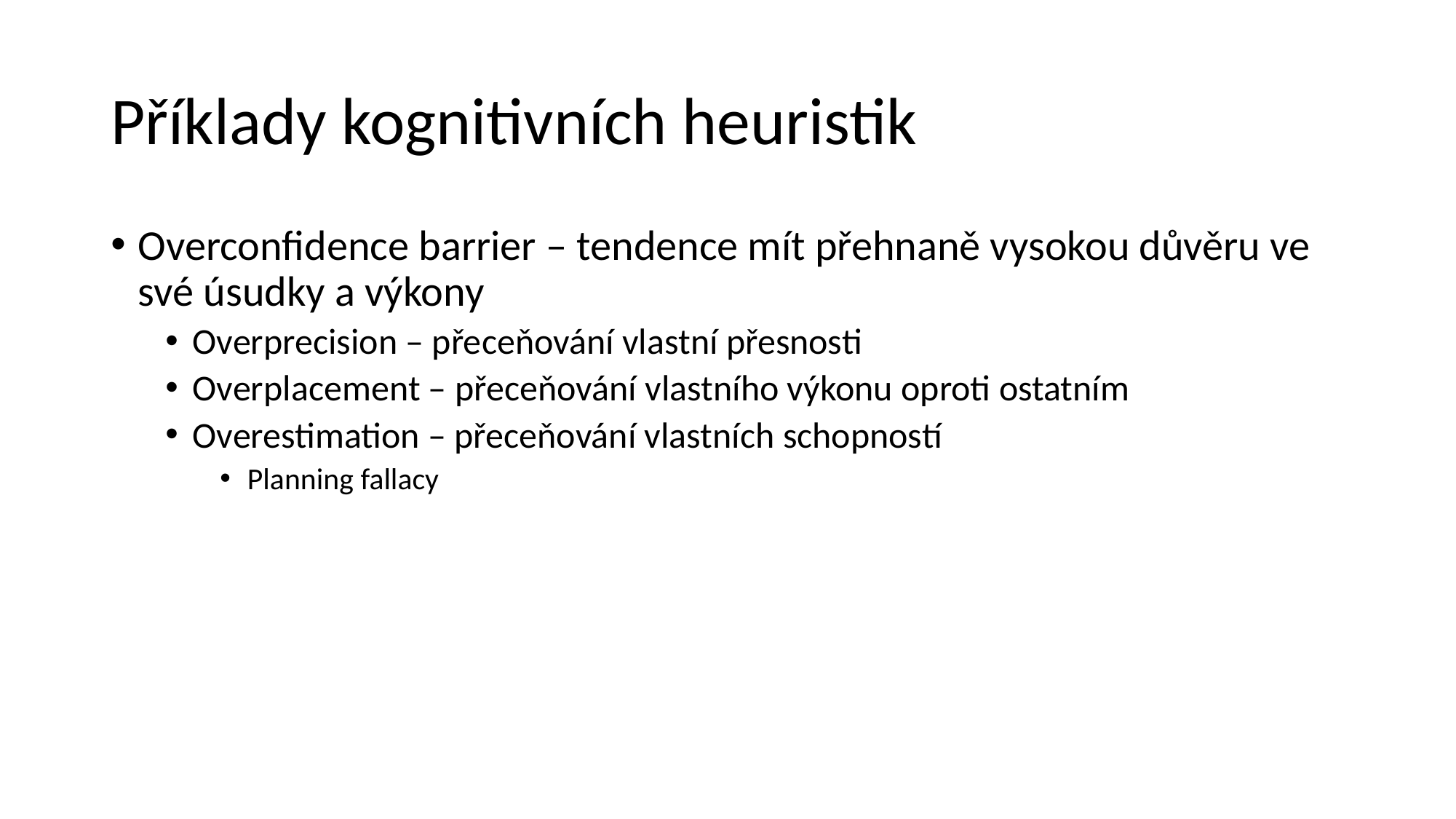

# Příklady kognitivních heuristik
Overconfidence barrier – tendence mít přehnaně vysokou důvěru ve své úsudky a výkony
Overprecision – přeceňování vlastní přesnosti
Overplacement – přeceňování vlastního výkonu oproti ostatním
Overestimation – přeceňování vlastních schopností
Planning fallacy